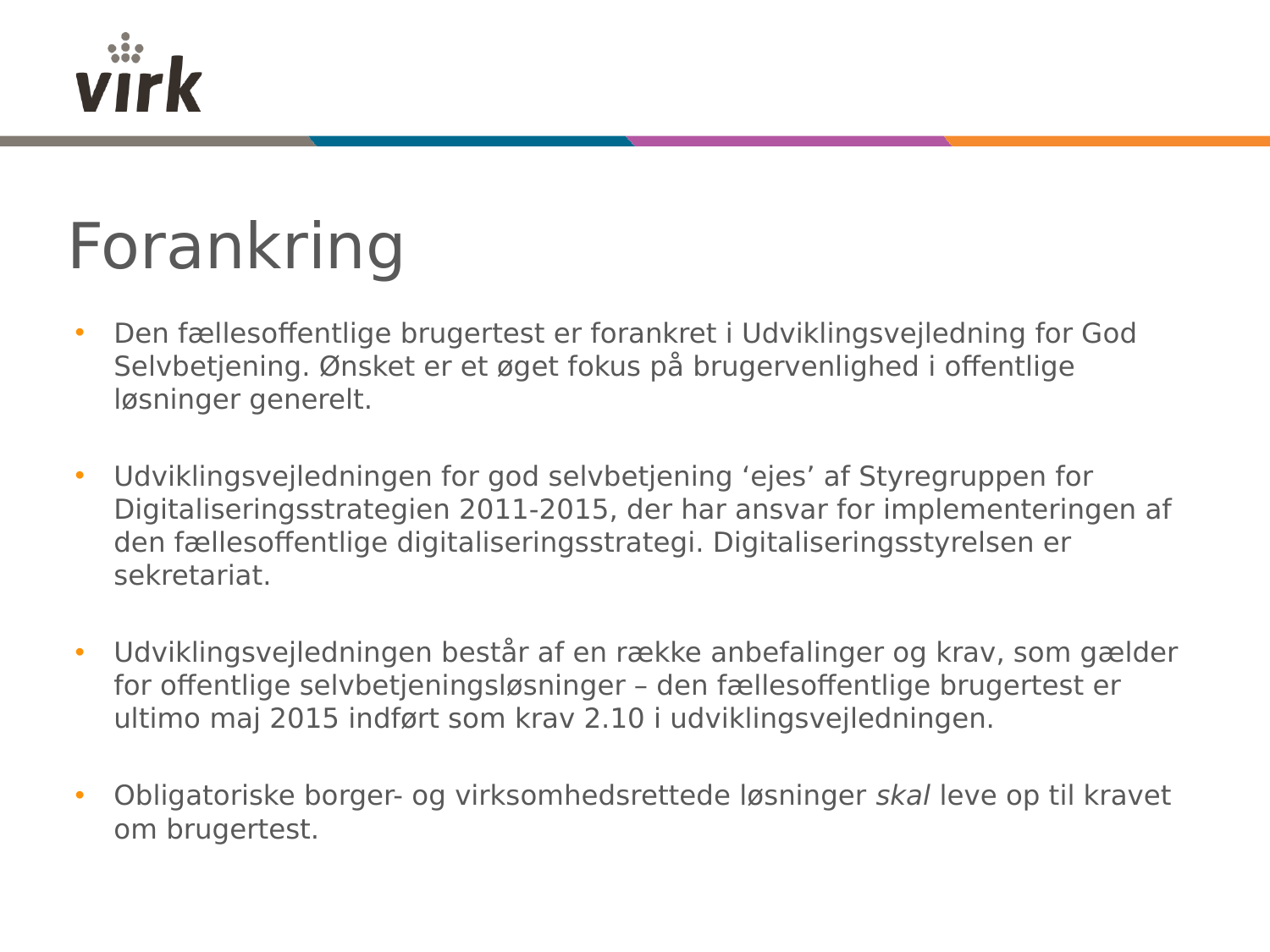

# Forankring
Den fællesoffentlige brugertest er forankret i Udviklingsvejledning for God Selvbetjening. Ønsket er et øget fokus på brugervenlighed i offentlige løsninger generelt.

Udviklingsvejledningen for god selvbetjening ‘ejes’ af Styregruppen for Digitaliseringsstrategien 2011-2015, der har ansvar for implementeringen af den fællesoffentlige digitaliseringsstrategi. Digitaliseringsstyrelsen er sekretariat.

Udviklingsvejledningen består af en række anbefalinger og krav, som gælder for offentlige selvbetjeningsløsninger – den fællesoffentlige brugertest er ultimo maj 2015 indført som krav 2.10 i udviklingsvejledningen.

Obligatoriske borger- og virksomhedsrettede løsninger skal leve op til kravet om brugertest.